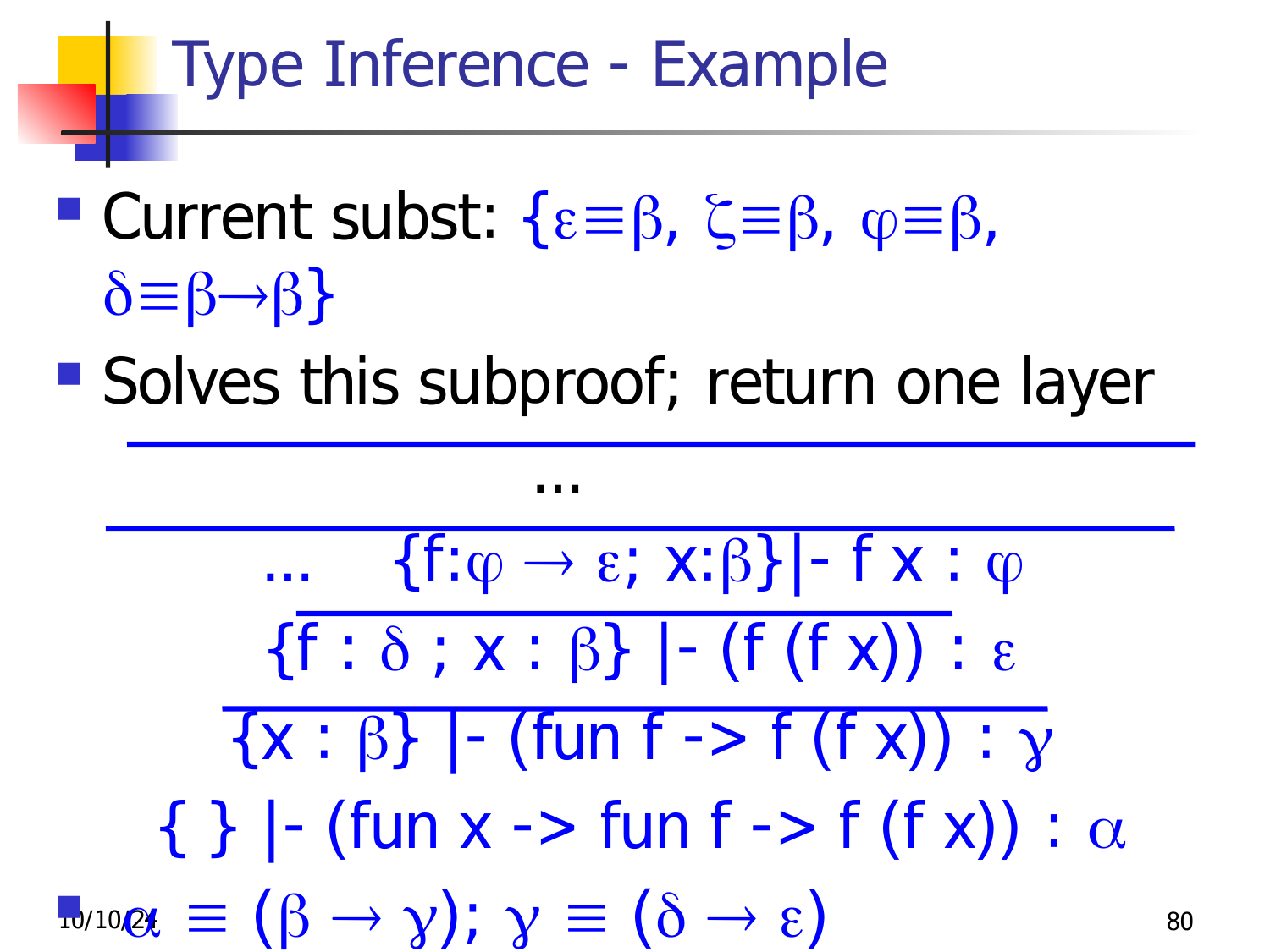

# Type Inference - Example
Current subst: {ε≡β, ζ≡β, ϕ≡β, δ≡β→β}
Solves this subproof; return one layer
                        …
…    {f:ϕ → ε; x:β}|- f x : ϕ
{f : δ ; x : β} |- (f (f x)) : ε
{x : β} |- (fun f -> f (f x)) : γ
{ } |- (fun x -> fun f -> f (f x)) : α
 α ≡ (β → γ); γ ≡ (δ → ε)

10/10/24
80